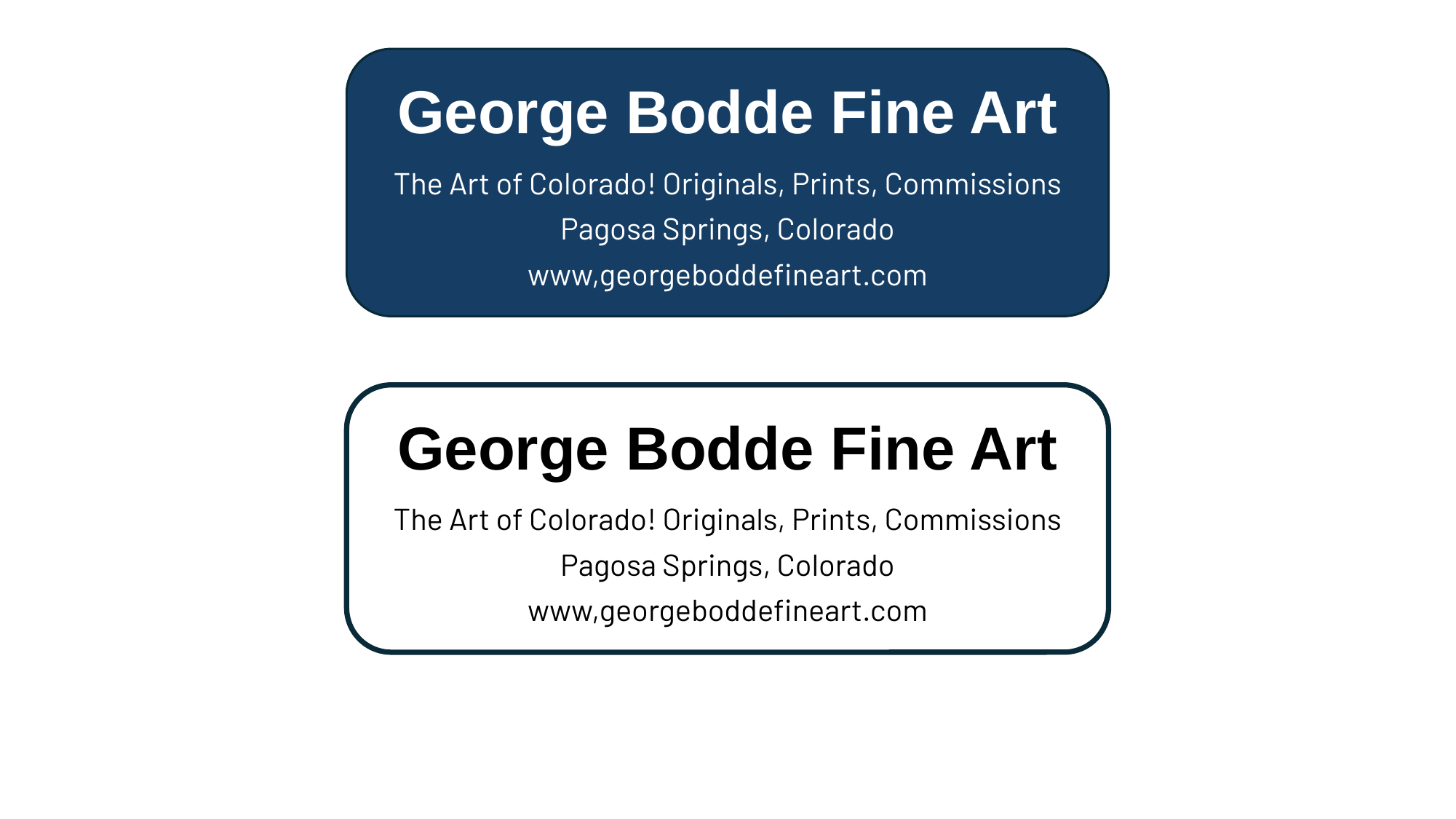

George Bodde Fine Art
The Art of Colorado! Originals, Prints, Commissions
Pagosa Springs, Colorado
www,georgeboddefineart.com
George Bodde Fine Art
The Art of Colorado! Originals, Prints, Commissions
Pagosa Springs, Colorado
www,georgeboddefineart.com